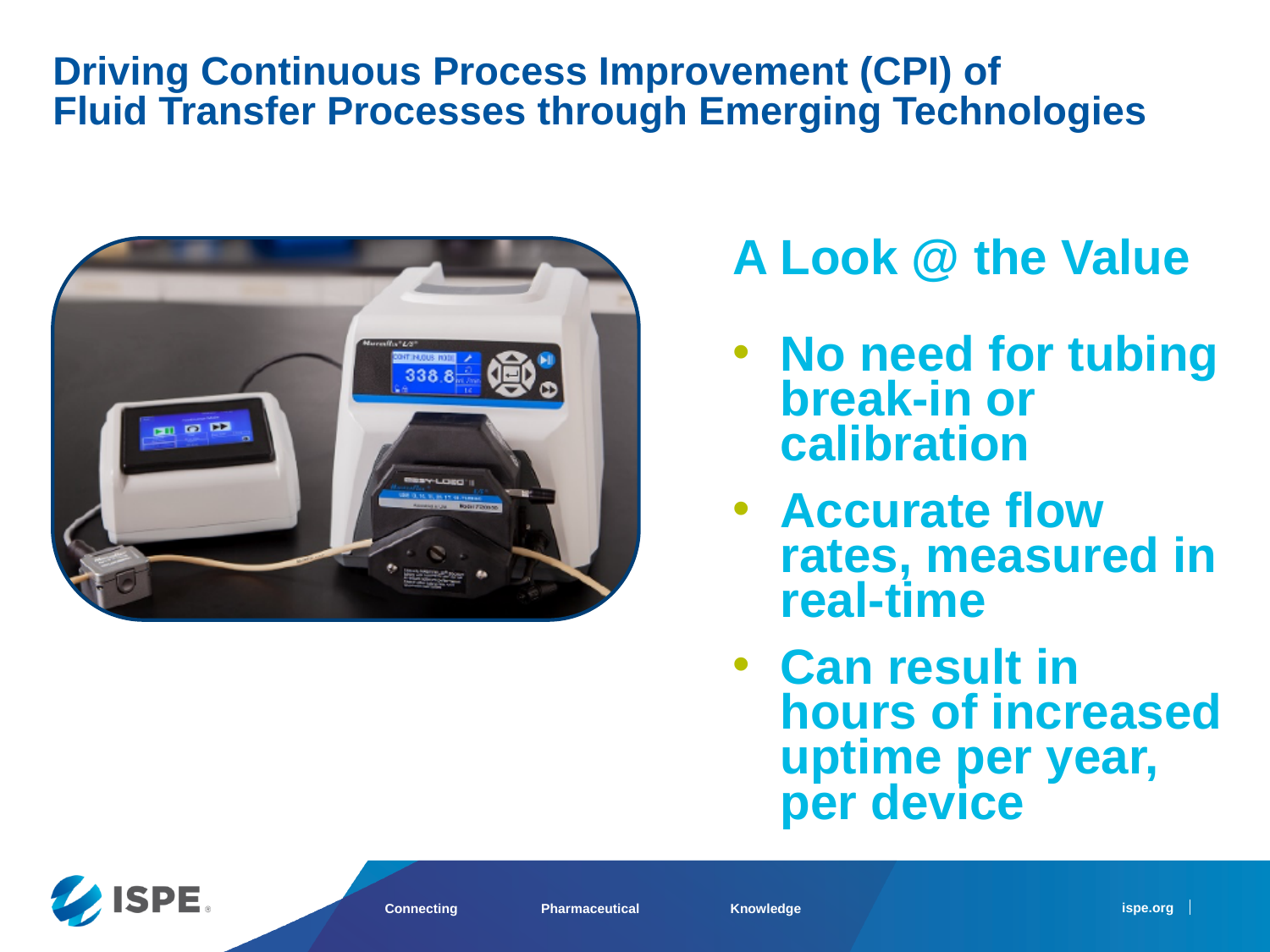

Driving Continuous Process Improvement (CPI) of
Fluid Transfer Processes through Emerging Technologies
A Look @ the Value

No need for tubing break-in or calibration
Accurate flow rates, measured in real-time
Can result in  hours of increased uptime per year, per device